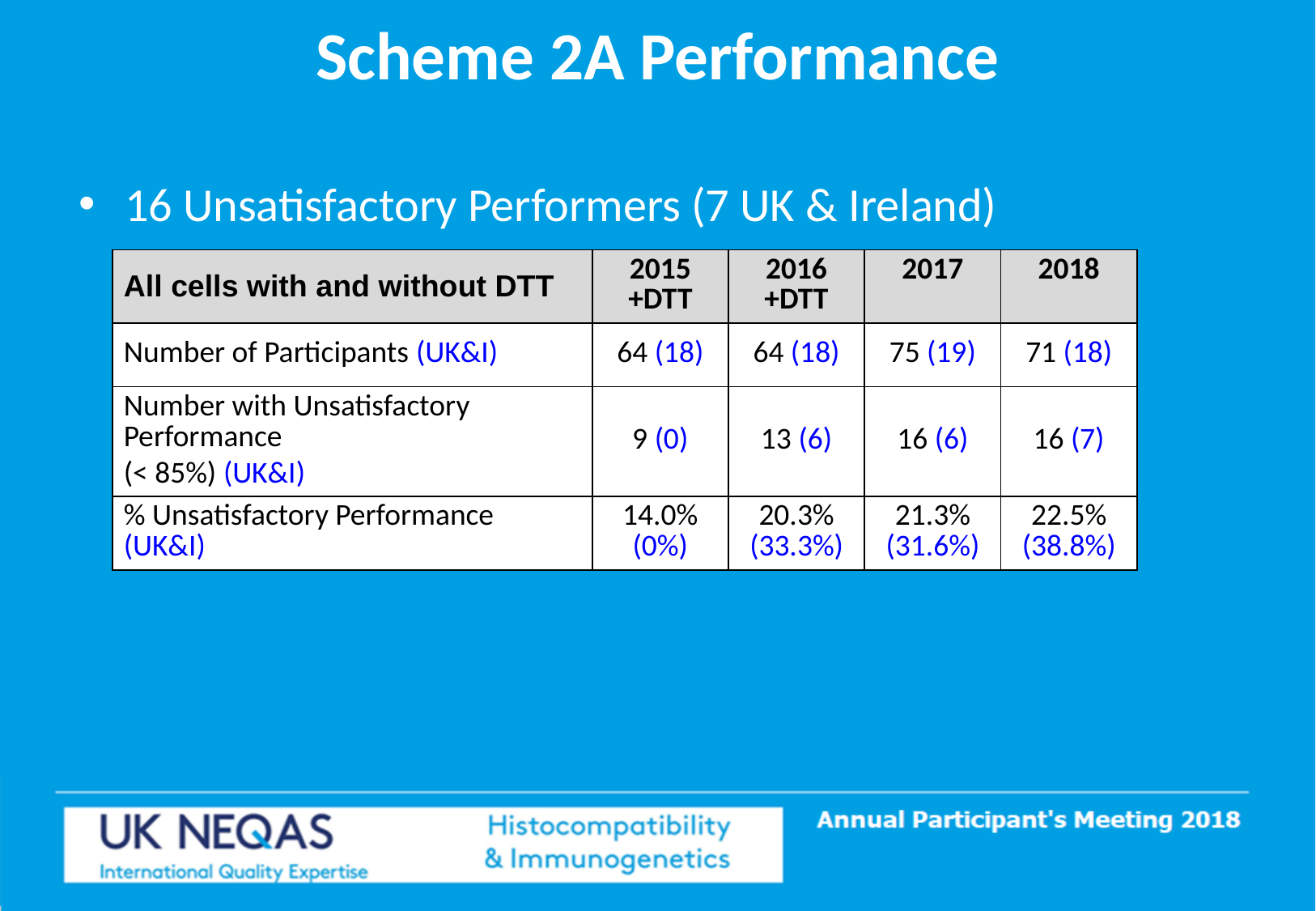

Scheme 2A Performance
16 Unsatisfactory Performers (7 UK & Ireland)

| All cells with and without DTT | 2015 +DTT | 2016 +DTT | 2017 | 2018 |
| --- | --- | --- | --- | --- |
| Number of Participants (UK&I) | 64 (18) | 64 (18) | 75 (19) | 71 (18) |
| Number with Unsatisfactory Performance (< 85%) (UK&I) | 9 (0) | 13 (6) | 16 (6) | 16 (7) |
| % Unsatisfactory Performance (UK&I) | 14.0% (0%) | 20.3% (33.3%) | 21.3% (31.6%) | 22.5% (38.8%) |